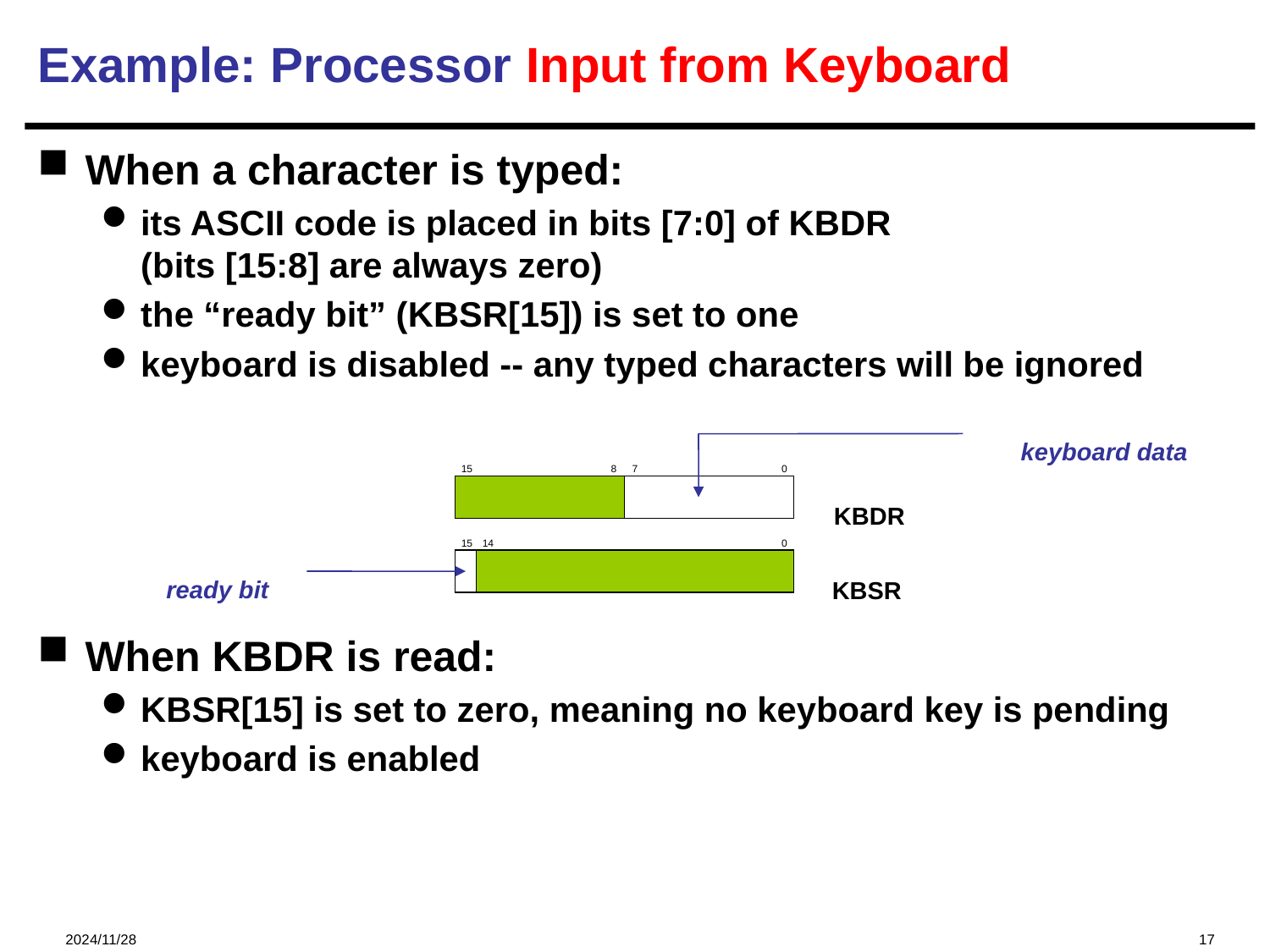

# Example: Processor Input from Keyboard
When a character is typed:
its ASCII code is placed in bits [7:0] of KBDR
(bits [15:8] are always zero)
the “ready bit” (KBSR[15]) is set to one
keyboard is disabled -- any typed characters will be ignored

When KBDR is read:
KBSR[15] is set to zero, meaning no keyboard key is pending
keyboard is enabled
keyboard data

15
8
7
0
KBDR

15
14
0
ready bit
KBSR

2024/11/28
17